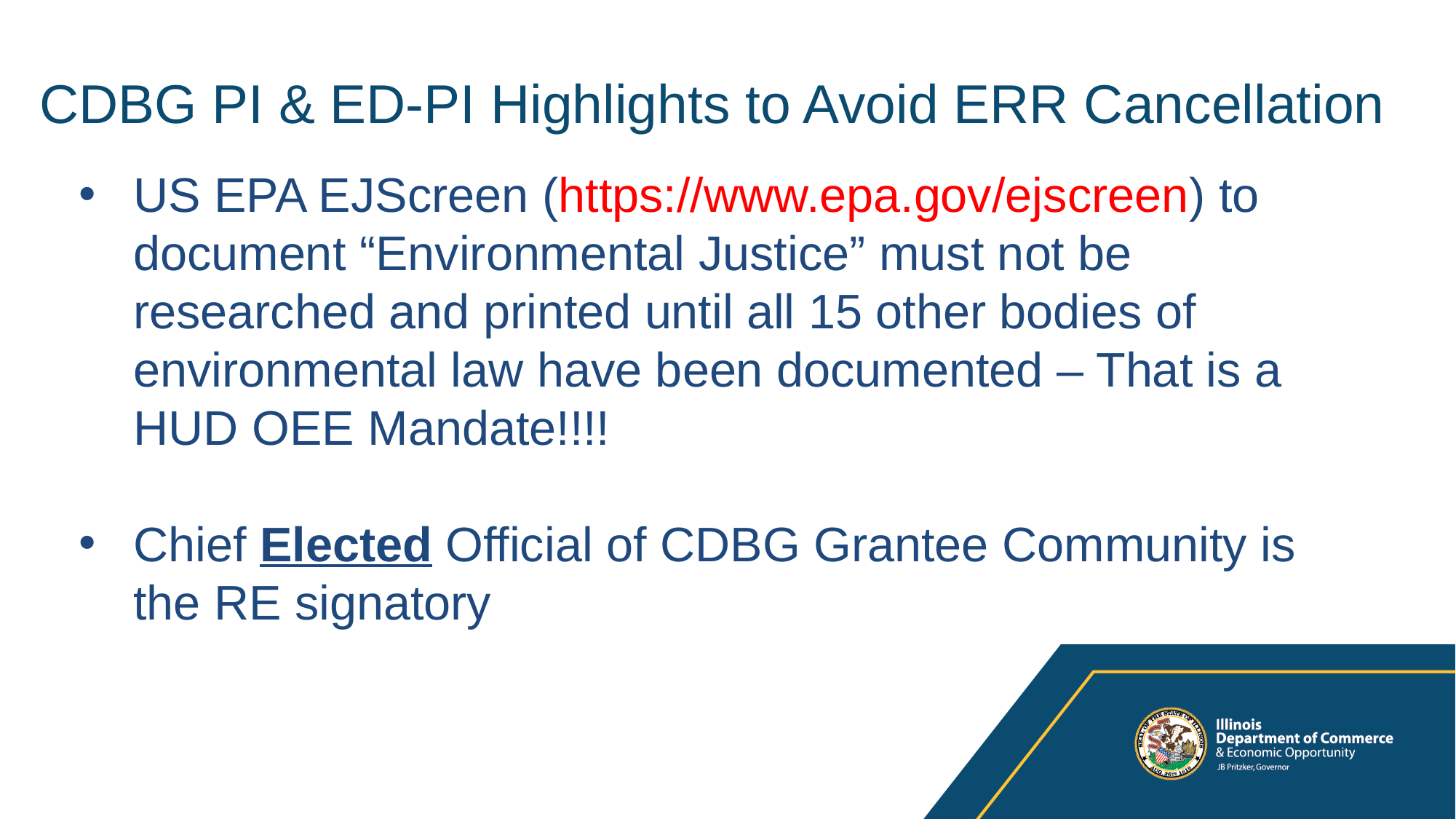

# CDBG PI & ED-PI Highlights to Avoid ERR Cancellation
US EPA EJScreen (https://www.epa.gov/ejscreen) to document “Environmental Justice” must not be researched and printed until all 15 other bodies of environmental law have been documented – That is a HUD OEE Mandate!!!!

Chief Elected Official of CDBG Grantee Community is the RE signatory